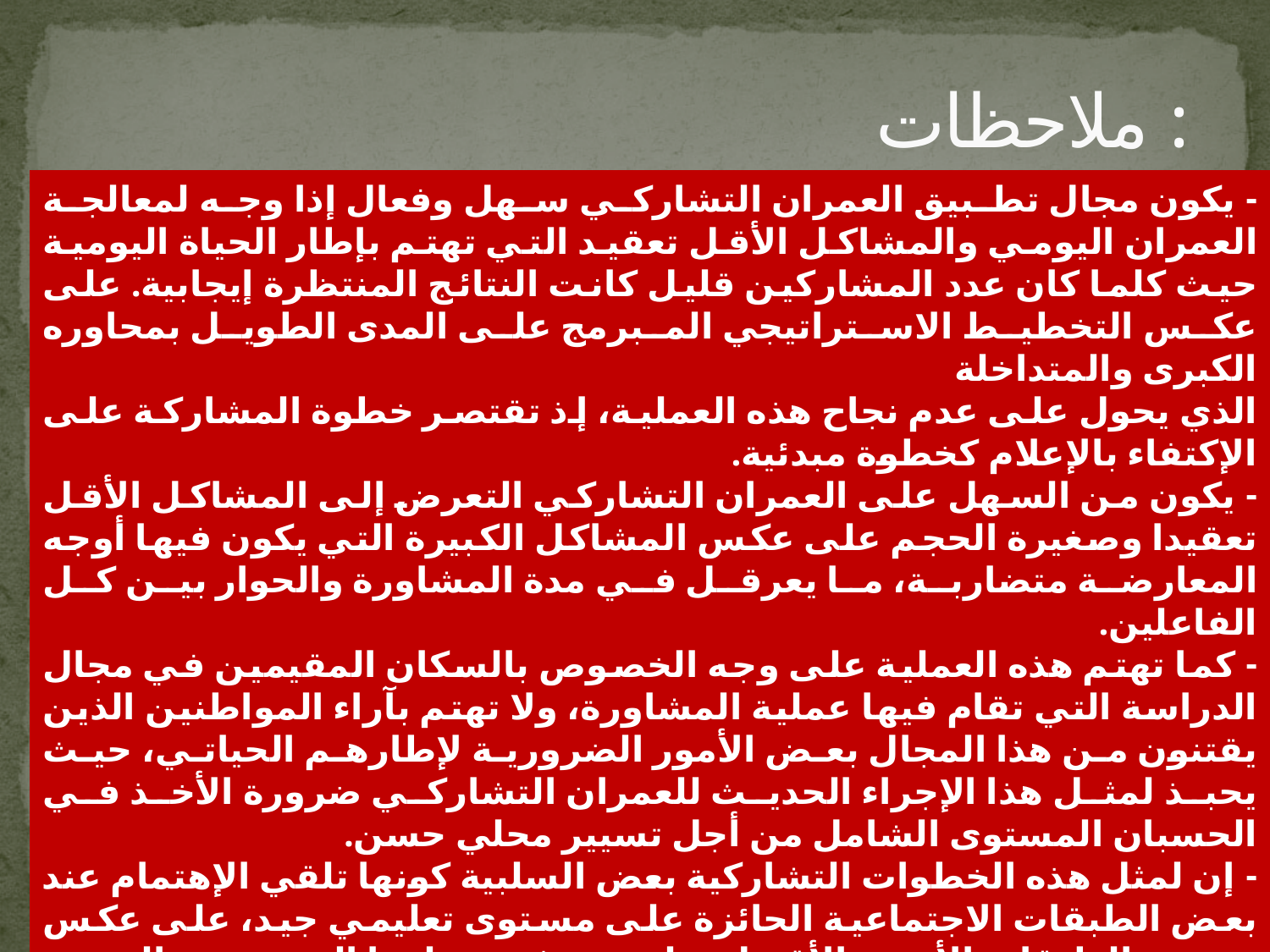

# ملاحظات :
- يكون مجال تطبيق العمران التشاركي سهل وفعال إذا وجه لمعالجة العمران اليومي والمشاكل الأقل تعقيد التي تهتم بإطار الحياة اليومية حيث كلما كان عدد المشاركين قليل كانت النتائج المنتظرة إيجابية. على عكس التخطيط الاستراتيجي المبرمج على المدى الطويل بمحاوره الكبرى والمتداخلة
الذي يحول على عدم نجاح هذه العملية، إذ تقتصر خطوة المشاركة على الإكتفاء بالإعلام كخطوة مبدئية.
- يكون من السهل على العمران التشاركي التعرض إلى المشاكل الأقل تعقيدا وصغيرة الحجم على عكس المشاكل الكبيرة التي يكون فيها أوجه المعارضة متضاربة، ما يعرقل في مدة المشاورة والحوار بين كل الفاعلين.
- كما تهتم هذه العملية على وجه الخصوص بالسكان المقيمين في مجال الدراسة التي تقام فيها عملية المشاورة، ولا تهتم بآراء المواطنين الذين يقتنون من هذا المجال بعض الأمور الضرورية لإطارهم الحياتي، حيث يحبذ لمثل هذا الإجراء الحديث للعمران التشاركي ضرورة الأخذ في الحسبان المستوى الشامل من أجل تسيير محلي حسن.
- إن لمثل هذه الخطوات التشاركية بعض السلبية كونها تلقي الإهتمام عند بعض الطبقات الاجتماعية الحائزة على مستوى تعليمي جيد، على عكس بعض الطبقات الأخرى الأقل تعلم وتفهم لهذا النوع من النهج الديمقراطي الذي سيعود بالإيجابية على المحيط المعيشي لهم.
- كما أن هناك نوع من الإحتكار لفئة معينة من السكان أو لجان الأحياء التي تكون لها هي فقط آذان صاغية في اتخاذ القرار الخاص بالمشروع الحضري وهذا على حساب أقلية من السكان التي لم تستطع أن تكون في موقف الحدث لضعف المستوى الثقافي والاجتماعي، وعليه يمكن القول "أن عملية المشاركة تمثل خطوة راقية تقتصر على البلدان الغنية ذات معدلات النمو المنخفضة"